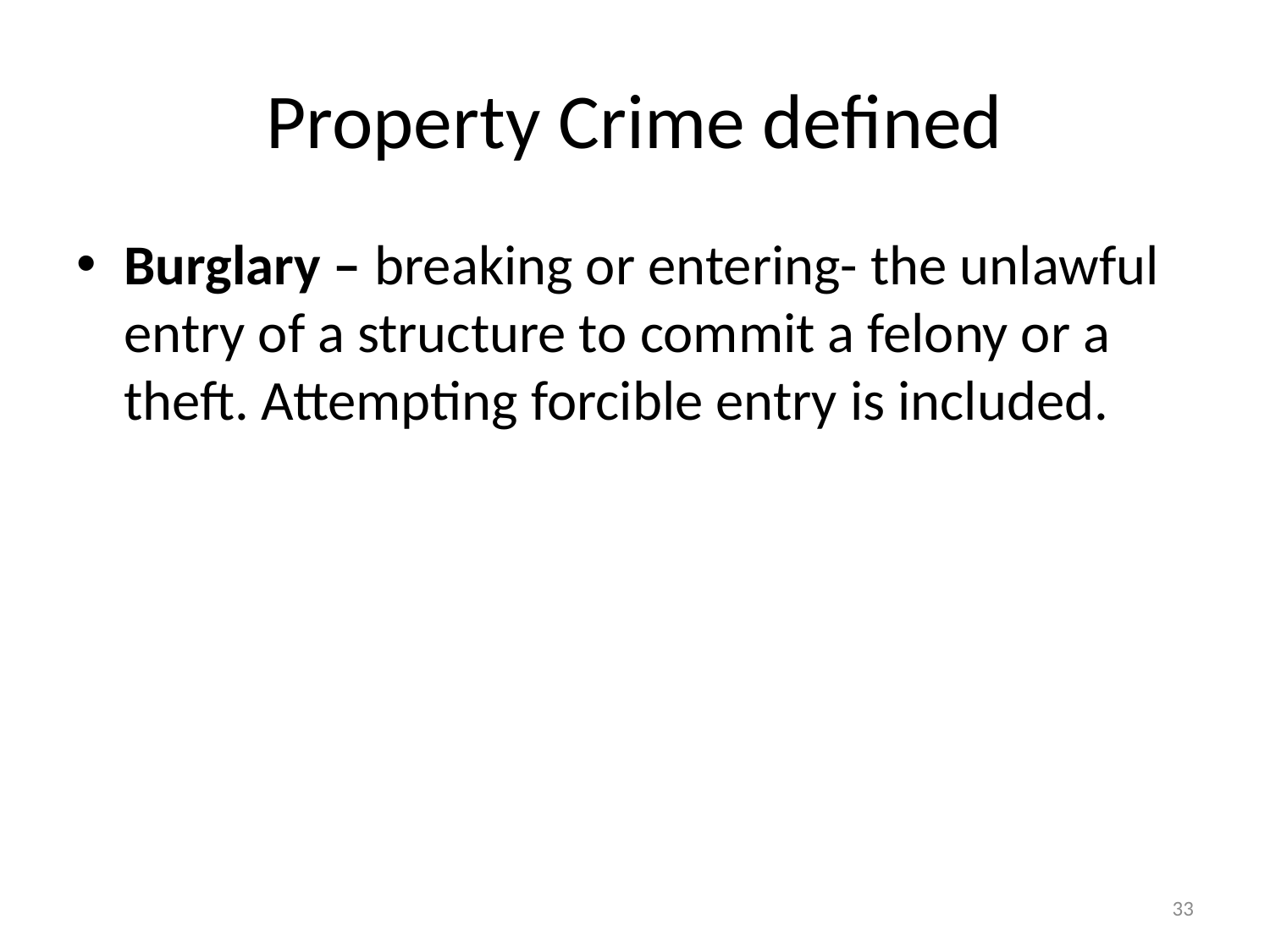

# Property Crime defined
Burglary – breaking or entering- the unlawful entry of a structure to commit a felony or a theft. Attempting forcible entry is included.
33